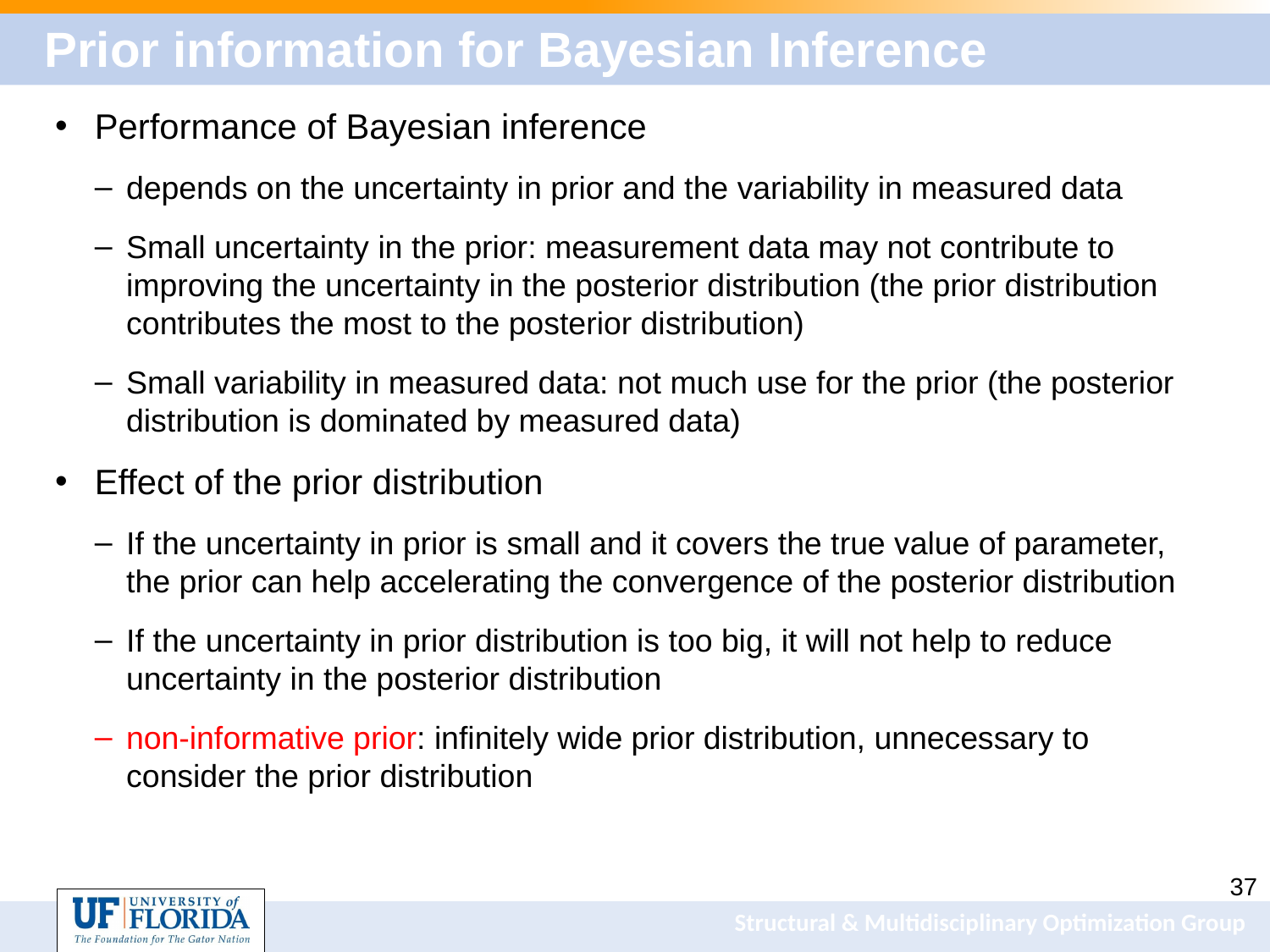

# Prior information for Bayesian Inference
Performance of Bayesian inference
depends on the uncertainty in prior and the variability in measured data
Small uncertainty in the prior: measurement data may not contribute to improving the uncertainty in the posterior distribution (the prior distribution contributes the most to the posterior distribution)
Small variability in measured data: not much use for the prior (the posterior distribution is dominated by measured data)
Effect of the prior distribution
If the uncertainty in prior is small and it covers the true value of parameter, the prior can help accelerating the convergence of the posterior distribution
If the uncertainty in prior distribution is too big, it will not help to reduce uncertainty in the posterior distribution
non-informative prior: infinitely wide prior distribution, unnecessary to consider the prior distribution